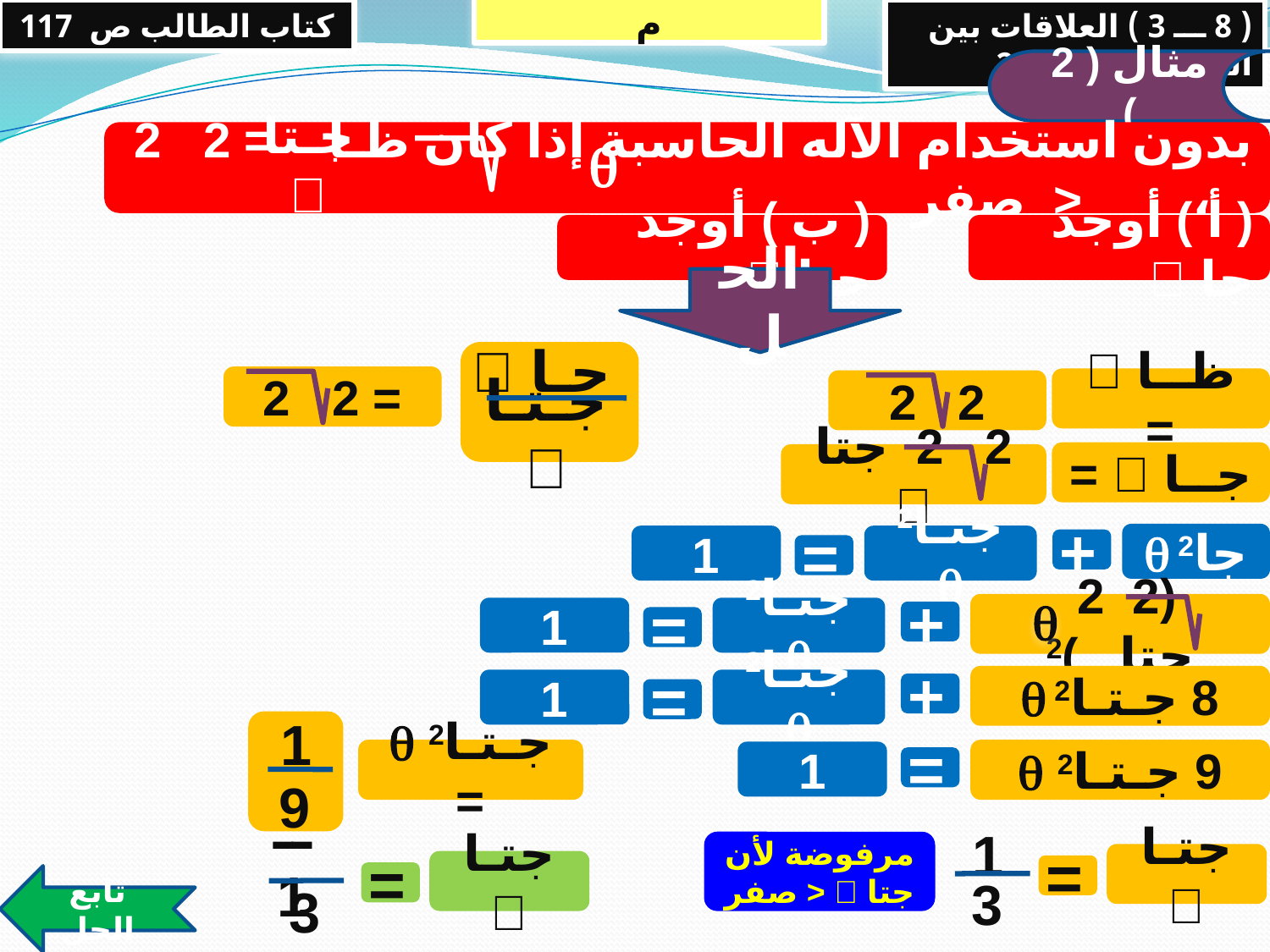

كتاب الطالب ص  117
13/05/2013 09:48 م
( 8 ـــ 3 ) العلاقات بين الدوال المثلثية  2
مثال ( 2 )
بدون استخدام الآله الحاسبة إذا كان ظـا    = 2   2    ،        <  صفر
جـتا θ
θ

( ب ) أوجد جتا θ
( أ ) أوجد جا θ
الحل
جـا θ
جـتـا θ

= 2   2
ظــا θ =
2   2

جــا θ =
2   2  جتا θ

جا2 θ
1
جتـا2 θ
+
=
θ
(2  2  جتا   )2

1
جتـا2 θ
+
=
8 جـتـا2 θ
1
جتـا2 θ
+
=
1
9

جـتـا2 θ =
9 جـتـا2 θ
1
=
1
3
ــ 1
3
مرفوضة لأن
جتا θ < صفر
جتـا θ
جتـا θ
=
=
تابع الحل